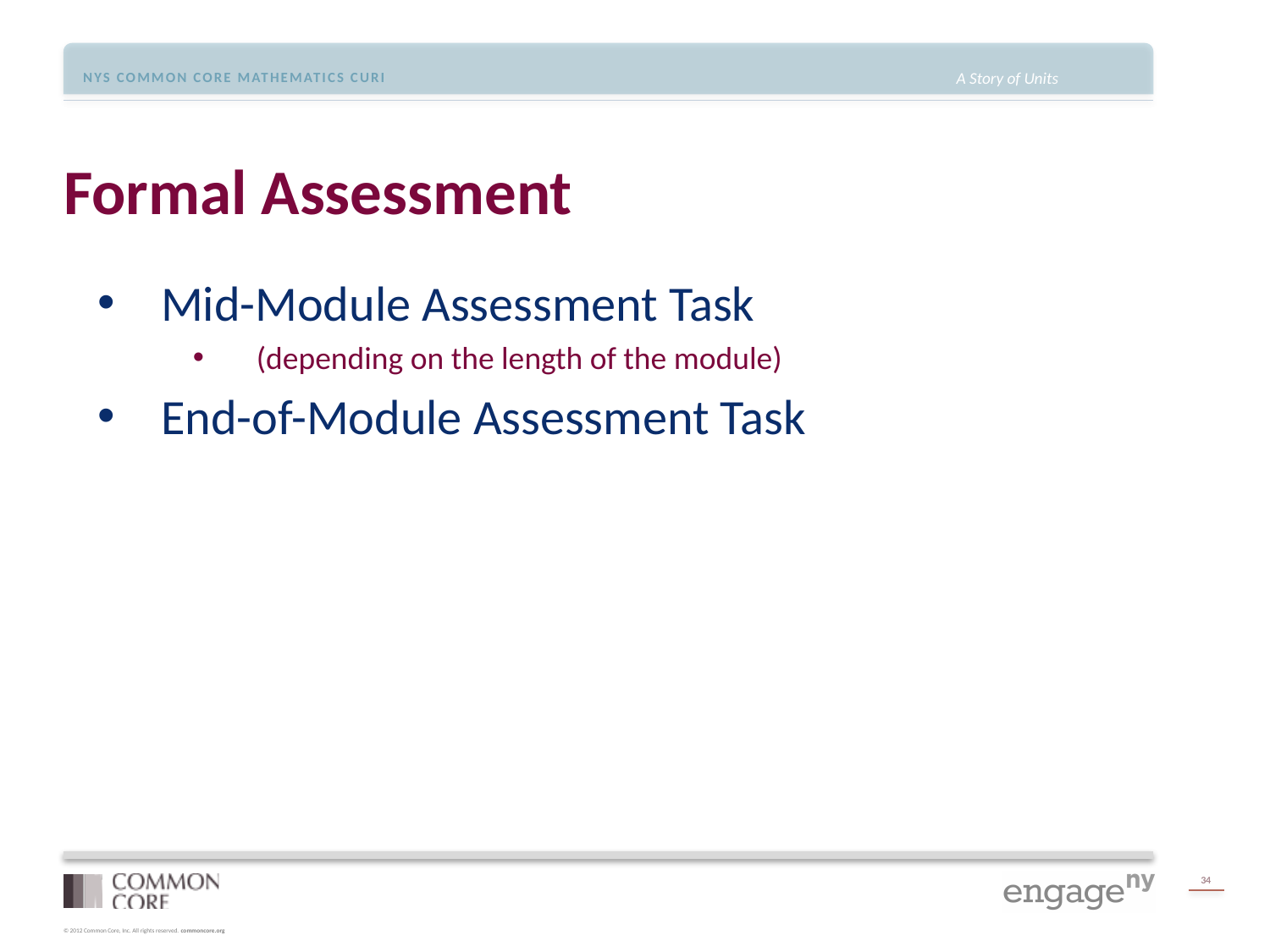

# Formal Assessment
Mid-Module Assessment Task
(depending on the length of the module)
End-of-Module Assessment Task
34